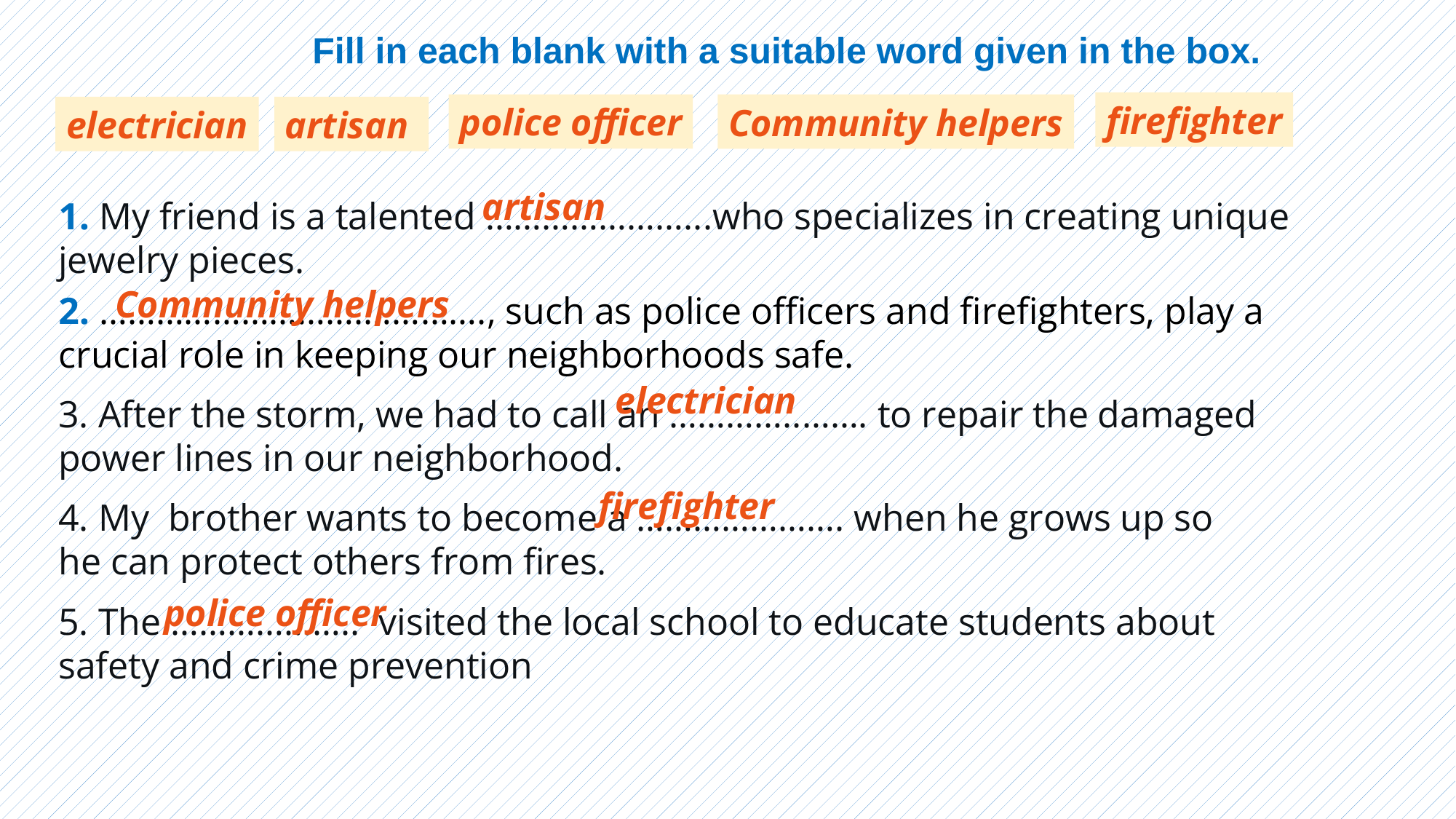

Fill in each blank with a suitable word given in the box.
firefighter
police officer
Community helpers
electrician
artisan
artisan
1. My friend is a talented …………………...who specializes in creating unique jewelry pieces.
Community helpers
2. ……………………….…………., such as police officers and firefighters, play a crucial role in keeping our neighborhoods safe.
electrician
3. After the storm, we had to call an …………..……. to repair the damaged power lines in our neighborhood.
firefighter
4. My  brother wants to become a …………………. when he grows up so he can protect others from fires.
police officer
5. The ………………..  visited the local school to educate students about safety and crime prevention